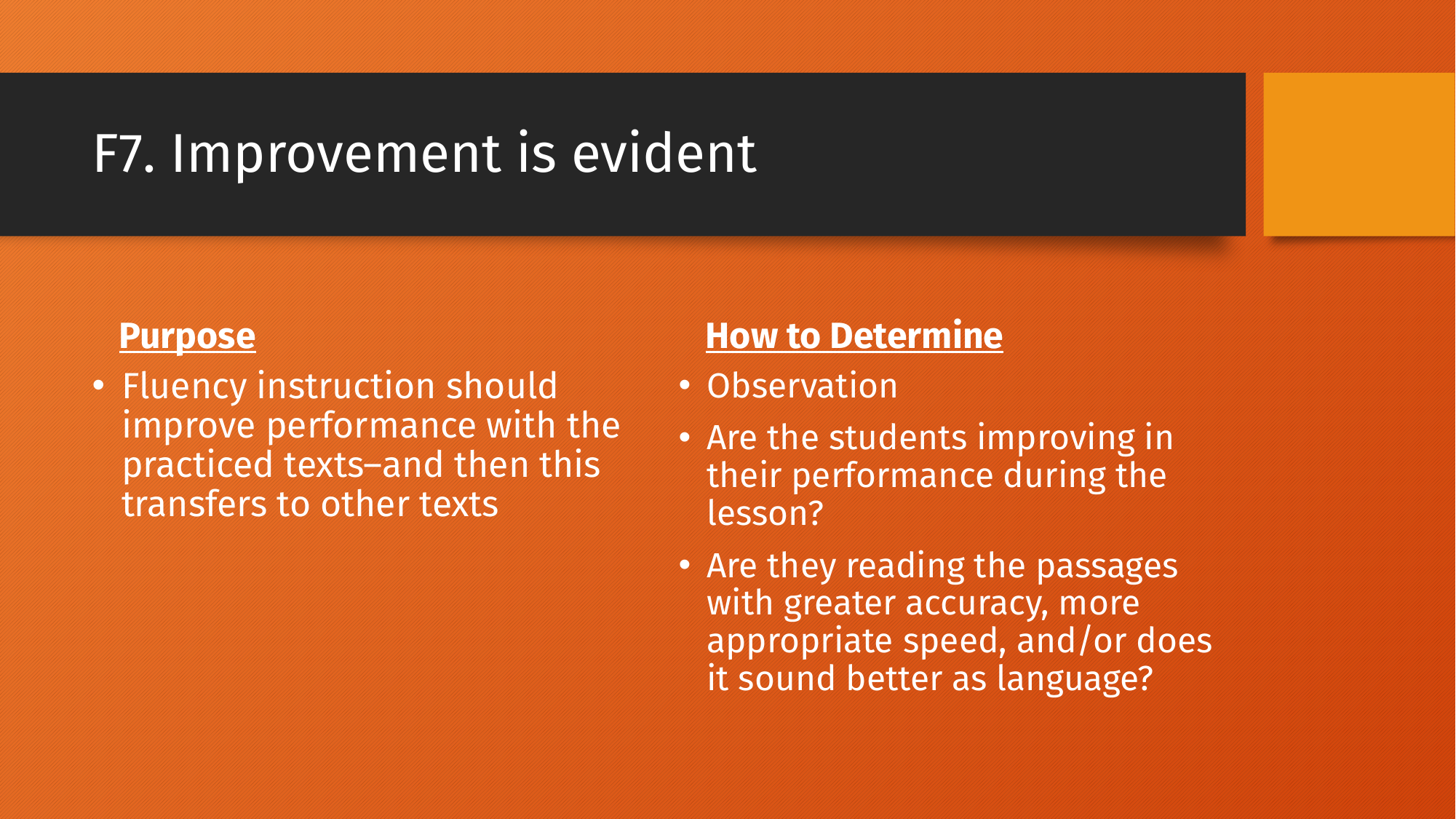

# F7. Improvement is evident
Purpose
How to Determine
Fluency instruction should improve performance with the practiced texts–and then this transfers to other texts

Observation
Are the students improving in their performance during the lesson?
Are they reading the passages with greater accuracy, more appropriate speed, and/or does it sound better as language?